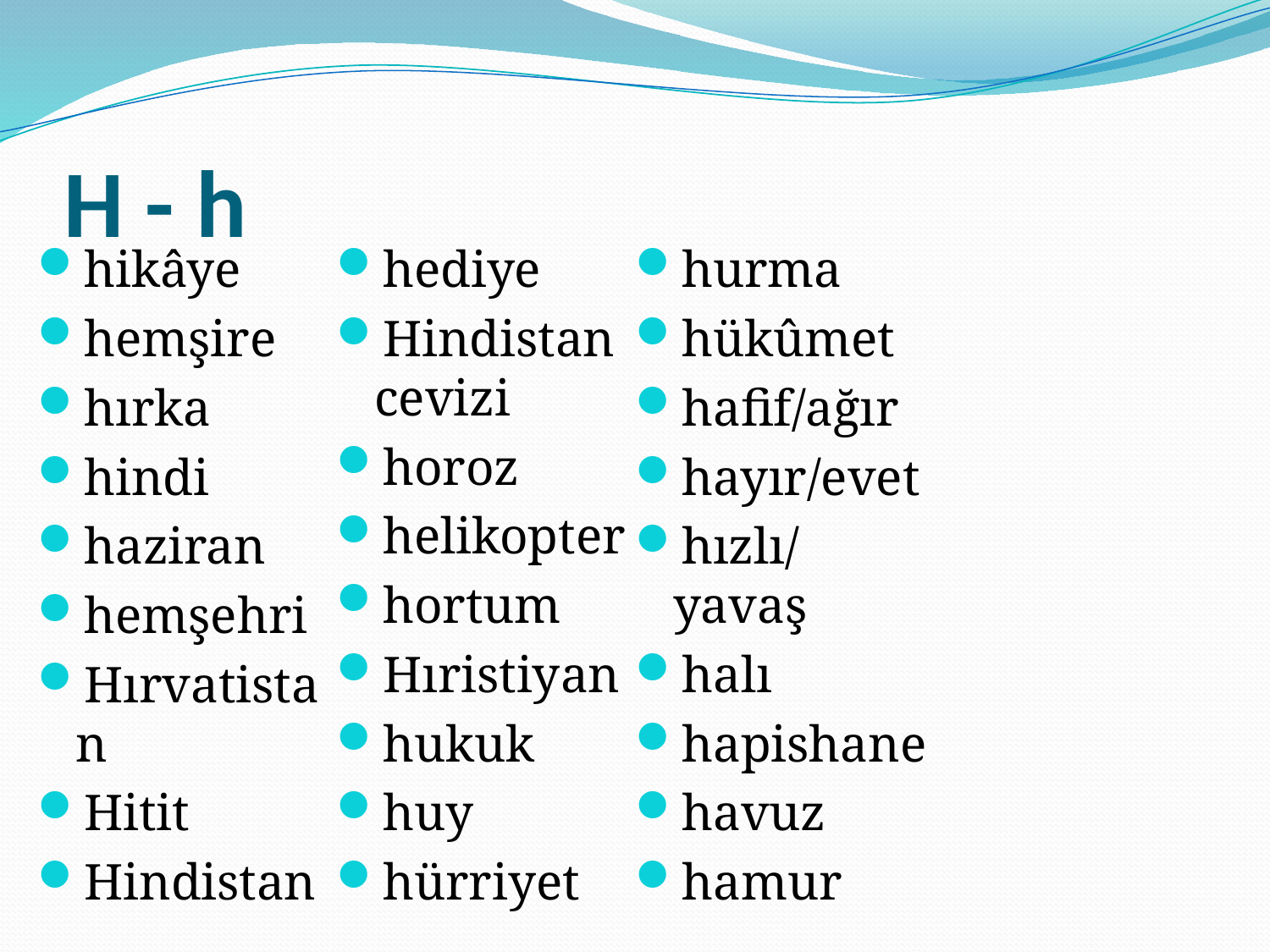

# H - h
hikâye
hemşire
hırka
hindi
haziran
hemşehri
Hırvatistan
Hitit
Hindistan
hediye
Hindistan cevizi
horoz
helikopter
hortum
Hıristiyan
hukuk
huy
hürriyet
hurma
hükûmet
hafif/ağır
hayır/evet
hızlı/yavaş
halı
hapishane
havuz
hamur